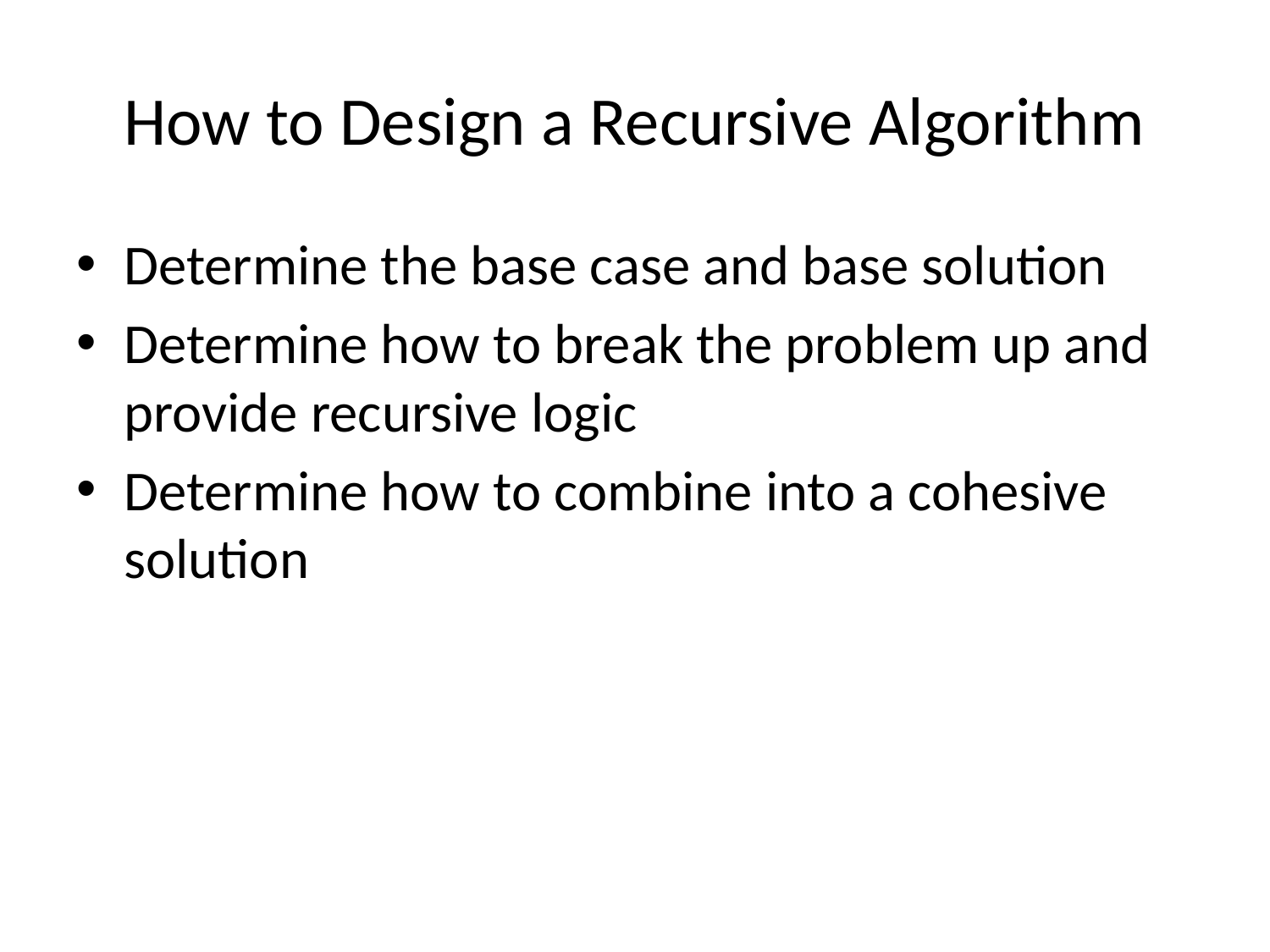

# How to Design a Recursive Algorithm
Determine the base case and base solution
Determine how to break the problem up and provide recursive logic
Determine how to combine into a cohesive solution